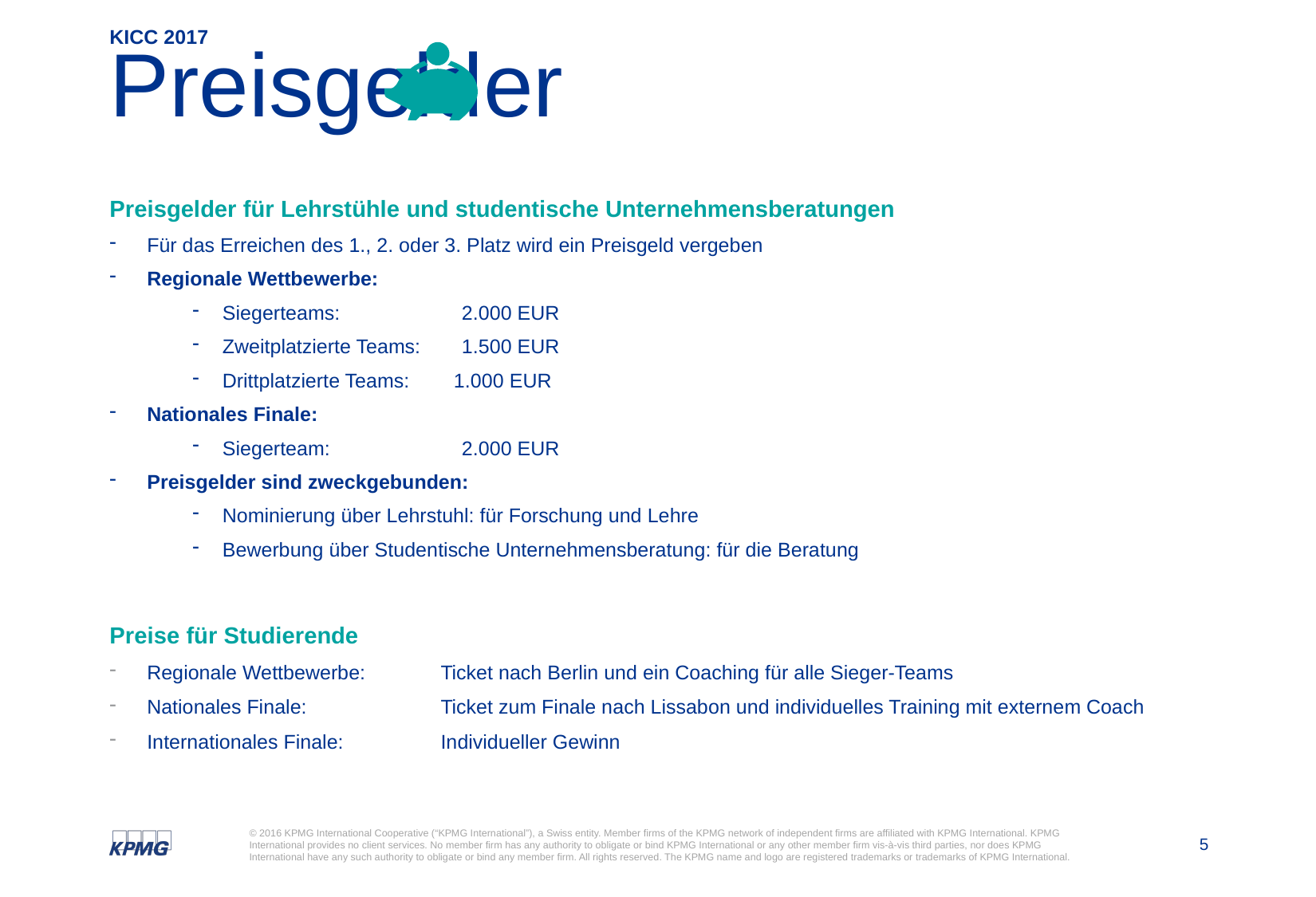

KICC 2017

# Preisgelder
Preisgelder für Lehrstühle und studentische Unternehmensberatungen
Für das Erreichen des 1., 2. oder 3. Platz wird ein Preisgeld vergeben
Regionale Wettbewerbe:
Siegerteams:		2.000 EUR
Zweitplatzierte Teams:	1.500 EUR
Drittplatzierte Teams:        1.000 EUR
Nationales Finale:
Siegerteam:		2.000 EUR
Preisgelder sind zweckgebunden:
Nominierung über Lehrstuhl: für Forschung und Lehre
Bewerbung über Studentische Unternehmensberatung: für die Beratung

Preise für Studierende
Regionale Wettbewerbe:	Ticket nach Berlin und ein Coaching für alle Sieger-Teams
Nationales Finale: 	Ticket zum Finale nach Lissabon und individuelles Training mit externem Coach
Internationales Finale: 	Individueller Gewinn